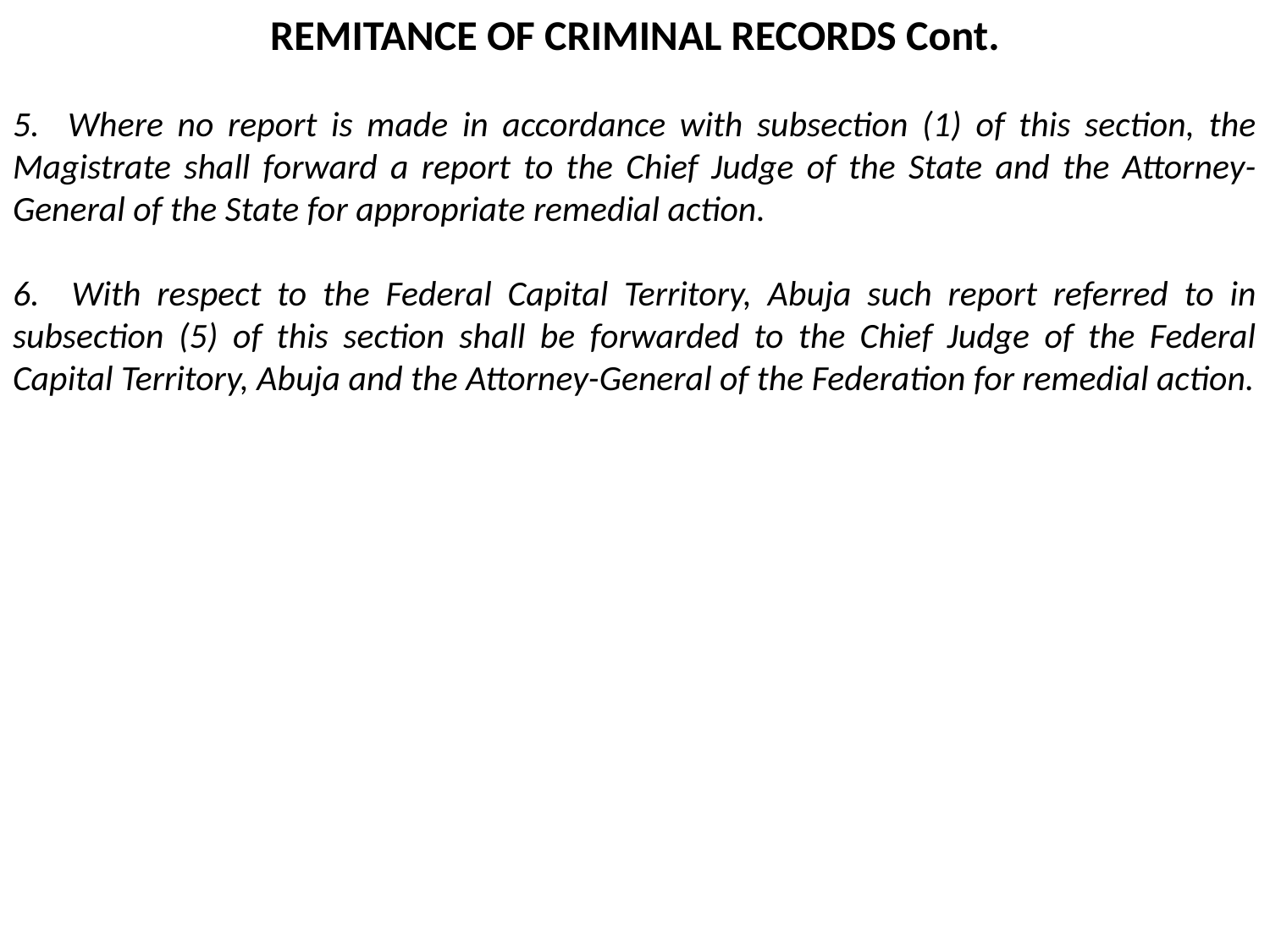

REMITANCE OF CRIMINAL RECORDS Cont.

5.  Where no report is made in accordance with subsection (1) of this section, the Magistrate shall forward a report to the Chief Judge of the State and the Attorney-General of the State for appropriate remedial action.

6.  With respect to the Federal Capital Territory, Abuja such report referred to in subsection (5) of this section shall be forwarded to the Chief Judge of the Federal Capital Territory, Abuja and the Attorney-General of the Federation for remedial action.